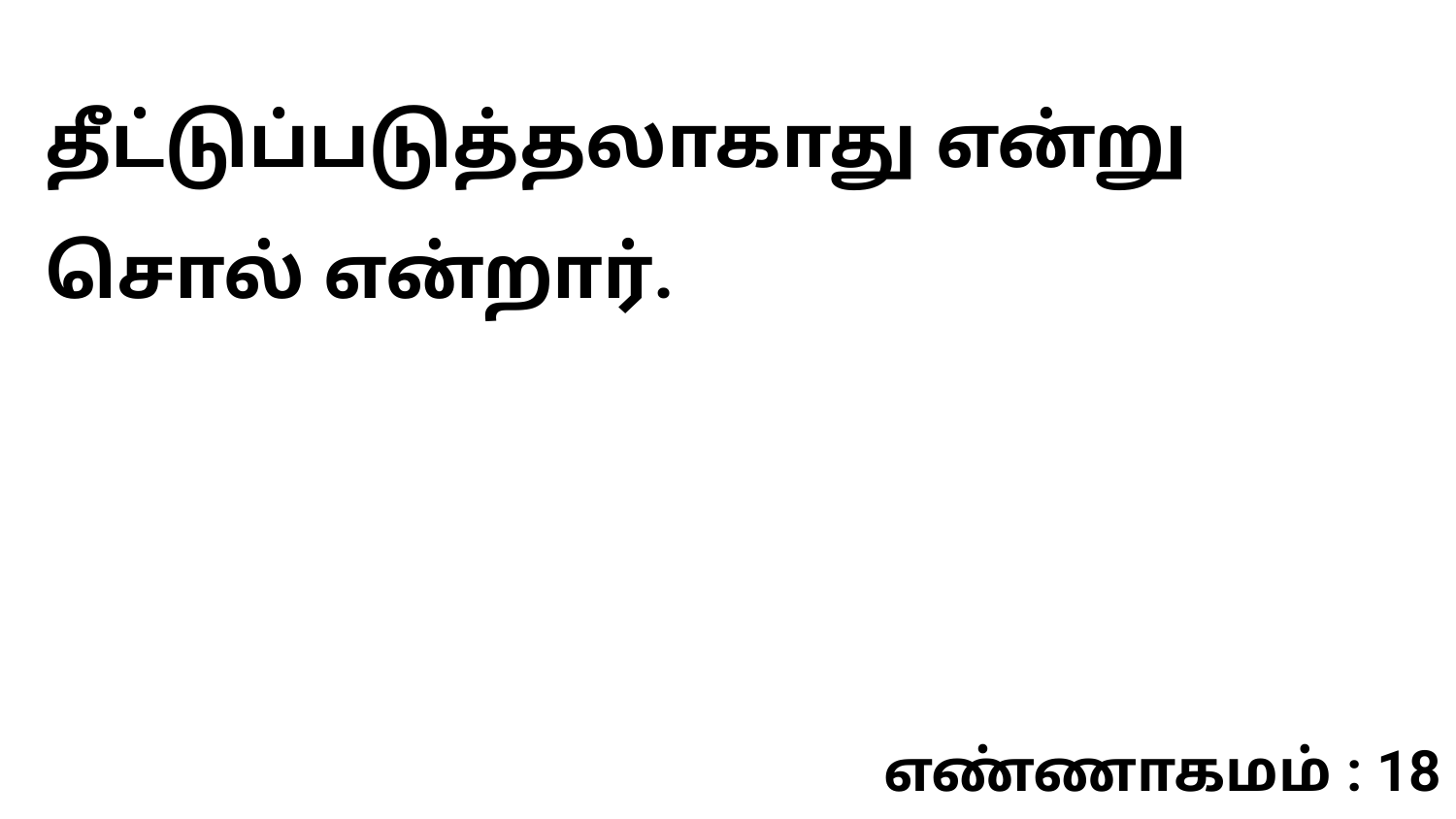

தீட்டுப்படுத்தலாகாது என்று சொல் என்றார்.
எண்ணாகமம் : 18